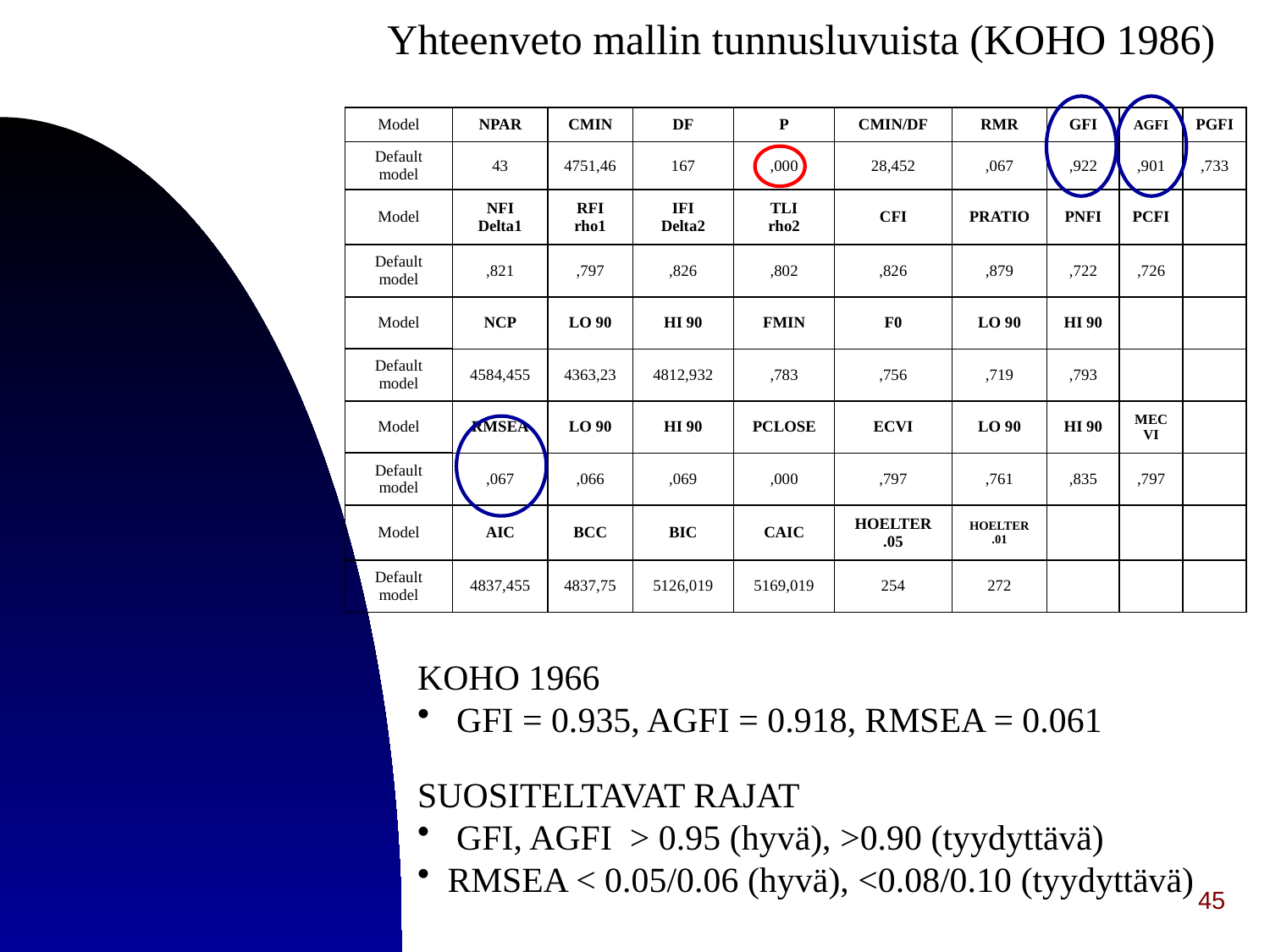

Yhteenveto mallin tunnusluvuista (KOHO 1986)

| Model | NPAR | CMIN | DF | P | CMIN/DF | RMR | GFI | AGFI | PGFI |
| --- | --- | --- | --- | --- | --- | --- | --- | --- | --- |
| Default model | 43 | 4751,46 | 167 | ,000 | 28,452 | ,067 | ,922 | ,901 | ,733 |
| Model | NFI Delta1 | RFI rho1 | IFI Delta2 | TLI rho2 | CFI | PRATIO | PNFI | PCFI |  |
| Default model | ,821 | ,797 | ,826 | ,802 | ,826 | ,879 | ,722 | ,726 |  |
| Model | NCP | LO 90 | HI 90 | FMIN | F0 | LO 90 | HI 90 |  |  |
| Default model | 4584,455 | 4363,23 | 4812,932 | ,783 | ,756 | ,719 | ,793 |  |  |
| Model | RMSEA | LO 90 | HI 90 | PCLOSE | ECVI | LO 90 | HI 90 | MECVI |  |
| Default model | ,067 | ,066 | ,069 | ,000 | ,797 | ,761 | ,835 | ,797 |  |
| Model | AIC | BCC | BIC | CAIC | HOELTER .05 | HOELTER .01 |  |  |  |
| Default model | 4837,455 | 4837,75 | 5126,019 | 5169,019 | 254 | 272 |  |  |  |

KOHO 1966
 GFI = 0.935, AGFI = 0.918, RMSEA = 0.061
SUOSITELTAVAT RAJAT
 GFI, AGFI  > 0.95 (hyvä), >0.90 (tyydyttävä)
RMSEA < 0.05/0.06 (hyvä), <0.08/0.10 (tyydyttävä)
45